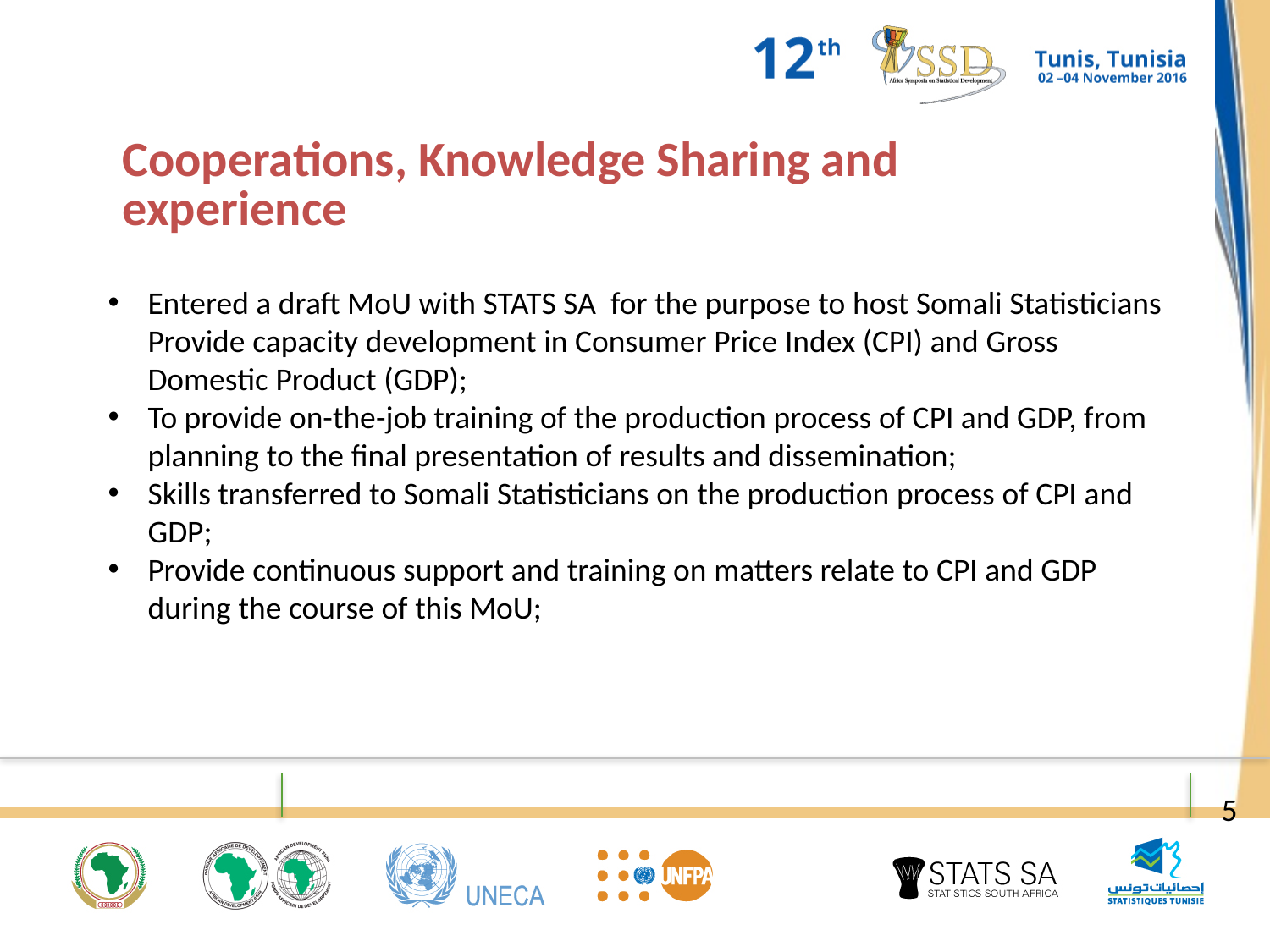

Cooperations, Knowledge Sharing and experience
Entered a draft MoU with STATS SA  for the purpose to host Somali Statisticians Provide capacity development in Consumer Price Index (CPI) and Gross Domestic Product (GDP);
To provide on-the-job training of the production process of CPI and GDP, from planning to the final presentation of results and dissemination;
Skills transferred to Somali Statisticians on the production process of CPI and GDP;
Provide continuous support and training on matters relate to CPI and GDP during the course of this MoU;
5